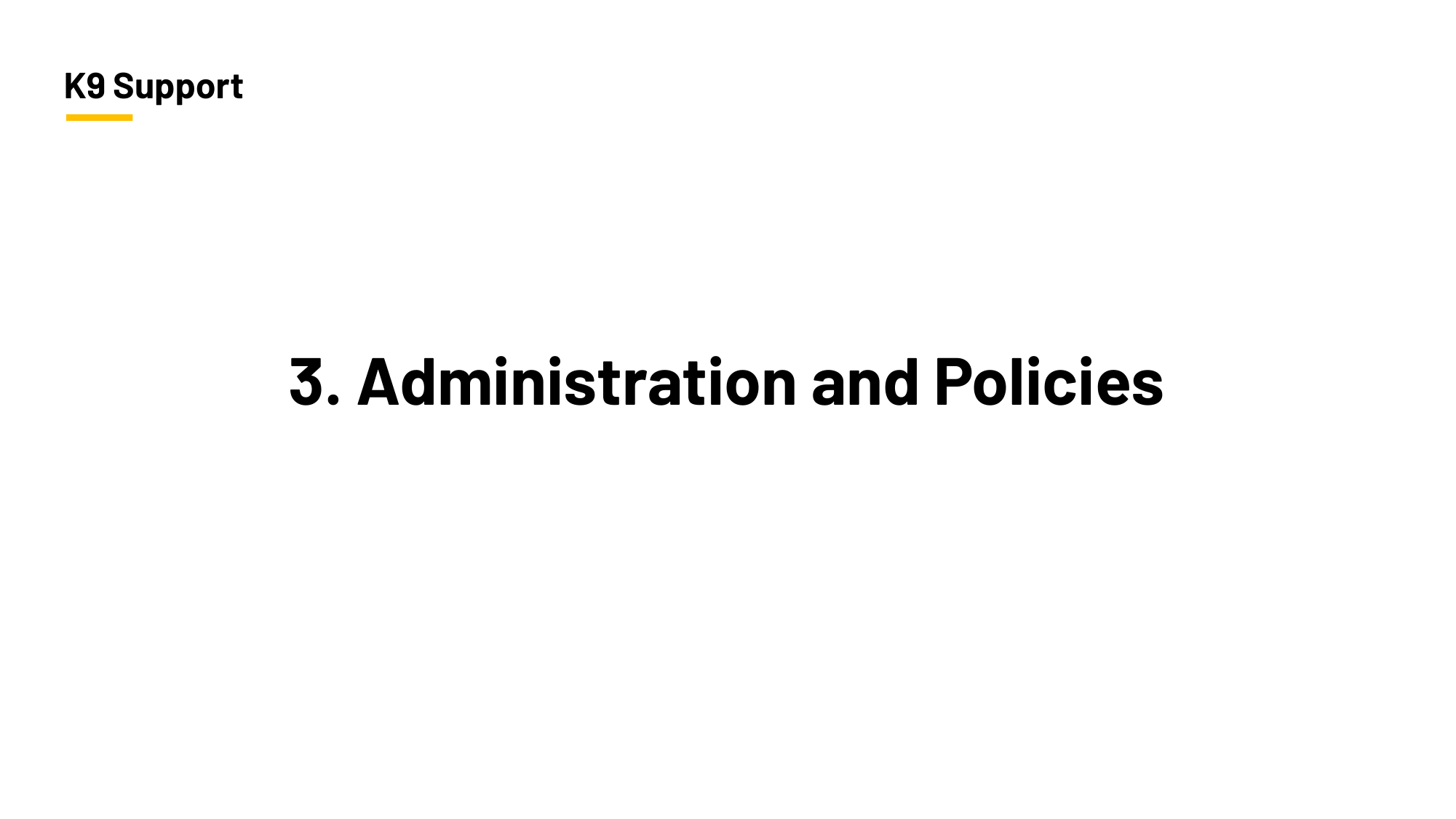

K9 Support

# 3. Administration and Policies